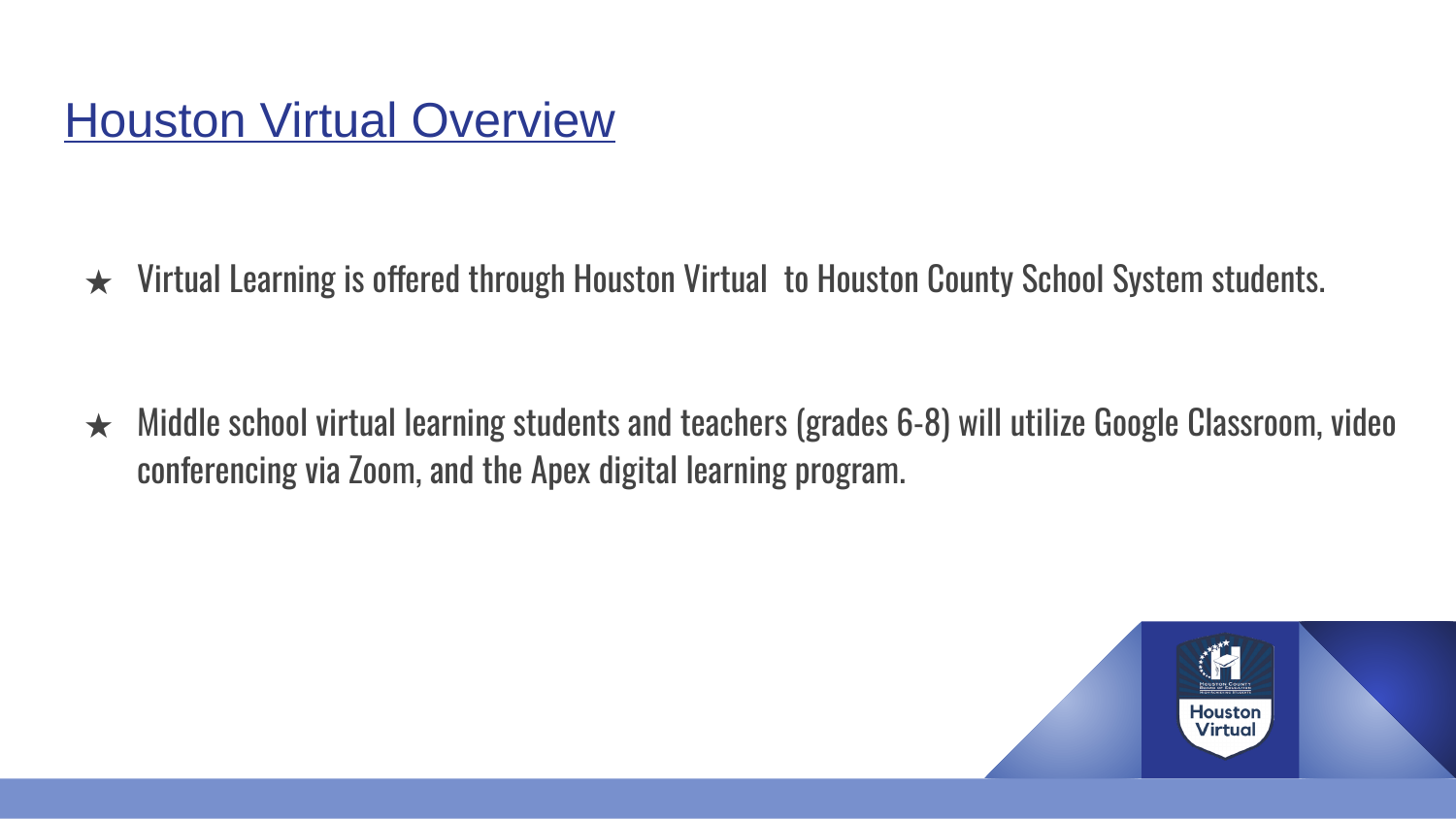

# Houston Virtual Overview
Virtual Learning is offered through Houston Virtual  to Houston County School System students.

Middle school virtual learning students and teachers (grades 6-8) will utilize Google Classroom, video conferencing via Zoom, and the Apex digital learning program.